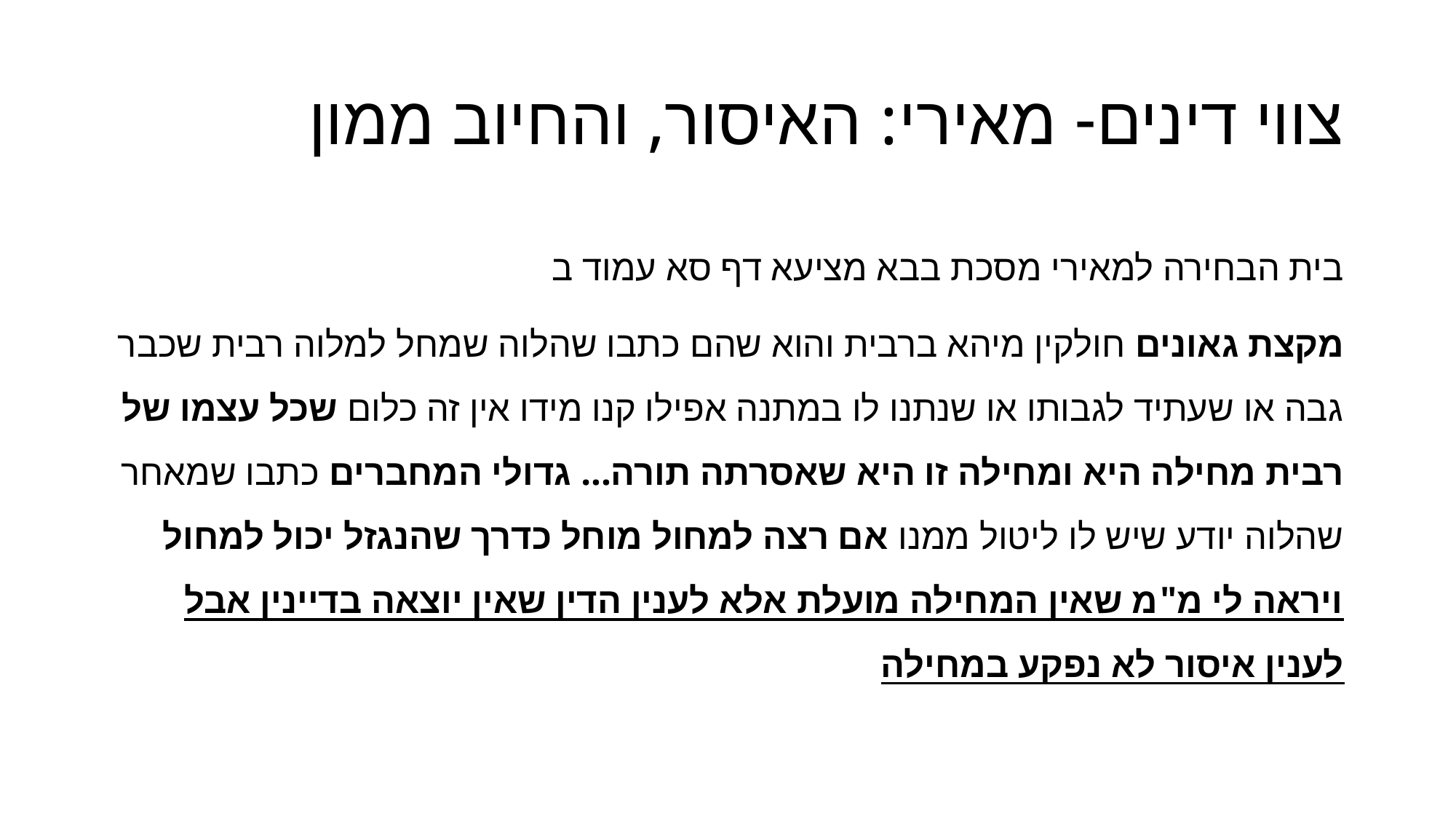

# צווי דינים- מאירי: האיסור, והחיוב ממון
בית הבחירה למאירי מסכת בבא מציעא דף סא עמוד ב
מקצת גאונים חולקין מיהא ברבית והוא שהם כתבו שהלוה שמחל למלוה רבית שכבר גבה או שעתיד לגבותו או שנתנו לו במתנה אפילו קנו מידו אין זה כלום שכל עצמו של רבית מחילה היא ומחילה זו היא שאסרתה תורה... גדולי המחברים כתבו שמאחר שהלוה יודע שיש לו ליטול ממנו אם רצה למחול מוחל כדרך שהנגזל יכול למחול
ויראה לי מ"מ שאין המחילה מועלת אלא לענין הדין שאין יוצאה בדיינין אבל לענין איסור לא נפקע במחילה